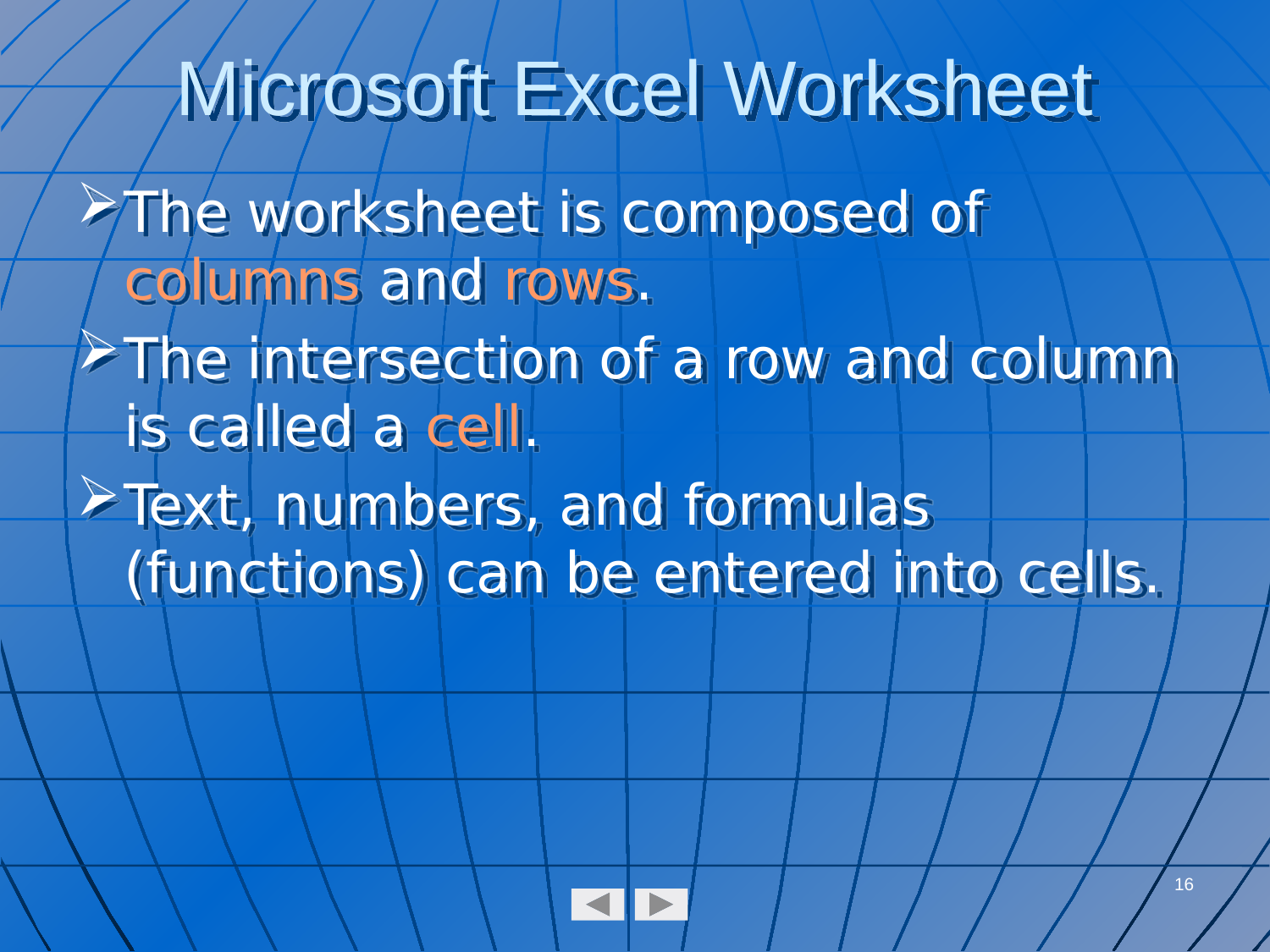

# Microsoft Excel Worksheet
The worksheet is composed of columns and rows.
The intersection of a row and column is called a cell.
Text, numbers, and formulas (functions) can be entered into cells.

16